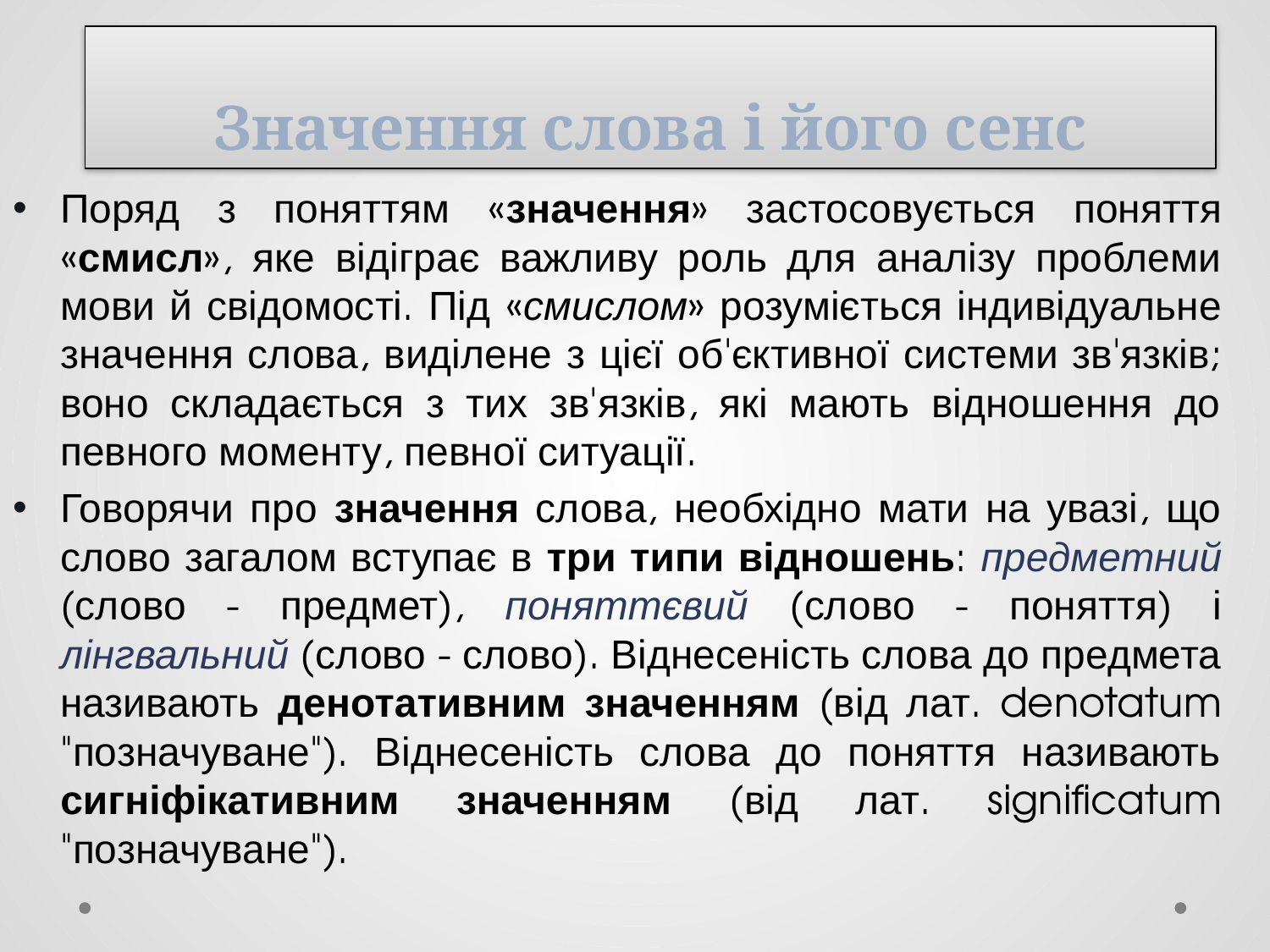

# Значення слова і його сенс
Поряд з поняттям «значення» застосовується поняття «смисл», яке відіграє важливу роль для аналізу проблеми мови й свідомості. Під «смислом» розуміється індивідуальне значення слова, виділене з цієї об'єктивної системи зв'язків; воно складається з тих зв'язків, які мають відношення до певного моменту, певної ситуації.
Говорячи про значення слова, необхідно мати на увазі, що слово загалом вступає в три типи відношень: предметний (слово - предмет), поняттєвий (слово - поняття) і лінгвальний (слово - слово). Віднесеність слова до предмета називають денотативним значенням (від лат. denotatum "позначуване"). Віднесеність слова до поняття називають сигніфікативним значенням (від лат. significatum "позначуване").